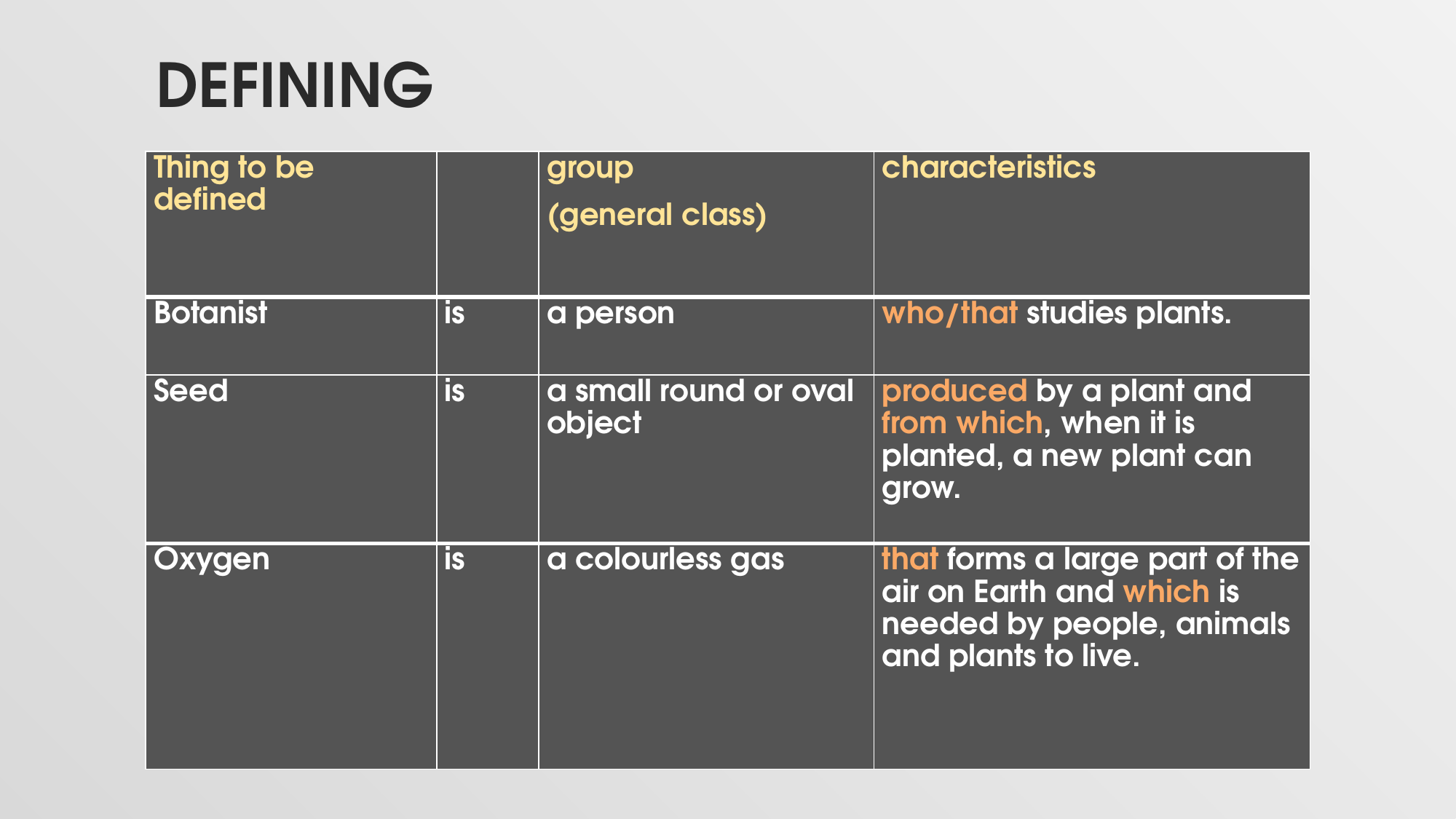

# Defining
| Thing to be defined |  | group (general class) | characteristics |
| --- | --- | --- | --- |
| Botanist | is | a person | who/that studies plants. |
| Seed | is | a small round or oval object | produced by a plant and from which, when it is planted, a new plant can grow. |
| Oxygen | is | a colourless gas | that forms a large part of the air on Earth and which is needed by people, animals and plants to live. |